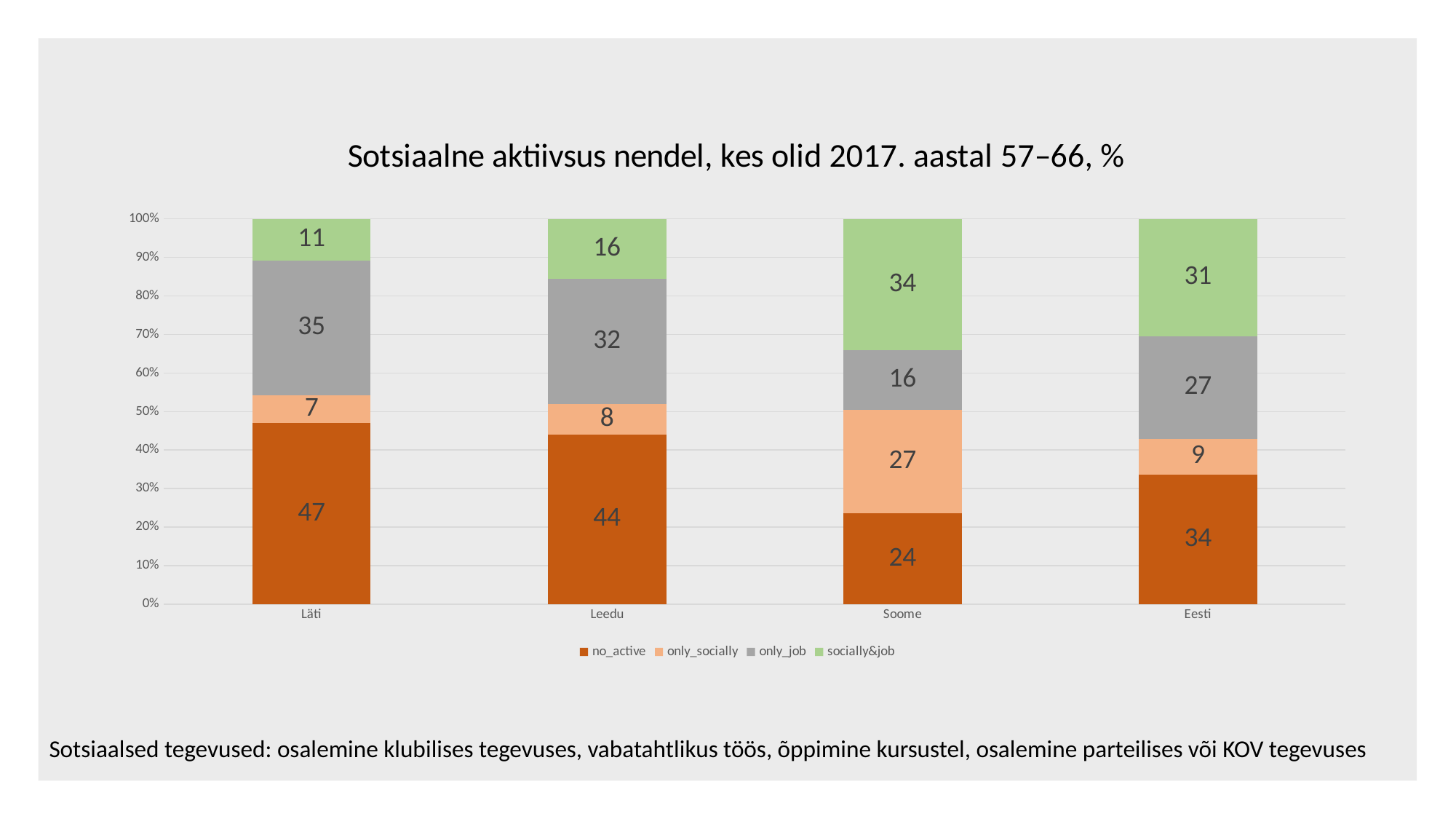

### Chart: Sotsiaalne aktiivsus nendel, kes olid 2017. aastal 57–66, %

| Category | no_active | only_socially | only_job | socially&job |
|---|---|---|---|---|
| Läti | 46.93877551020408 | 7.2356215213358075 | 35.064935064935064 | 10.760667903525047 |
| Leedu | 43.98148148148148 | 8.024691358024691 | 32.407407407407405 | 15.58641975308642 |
| Soome | 23.52092352092352 | 26.83982683982684 | 15.584415584415584 | 34.05483405483405 |
| Eesti | 33.58108108108108 | 9.324324324324325 | 26.554054054054053 | 30.54054054054054 |
Sotsiaalsed tegevused: osalemine klubilises tegevuses, vabatahtlikus töös, õppimine kursustel, osalemine parteilises või KOV tegevuses